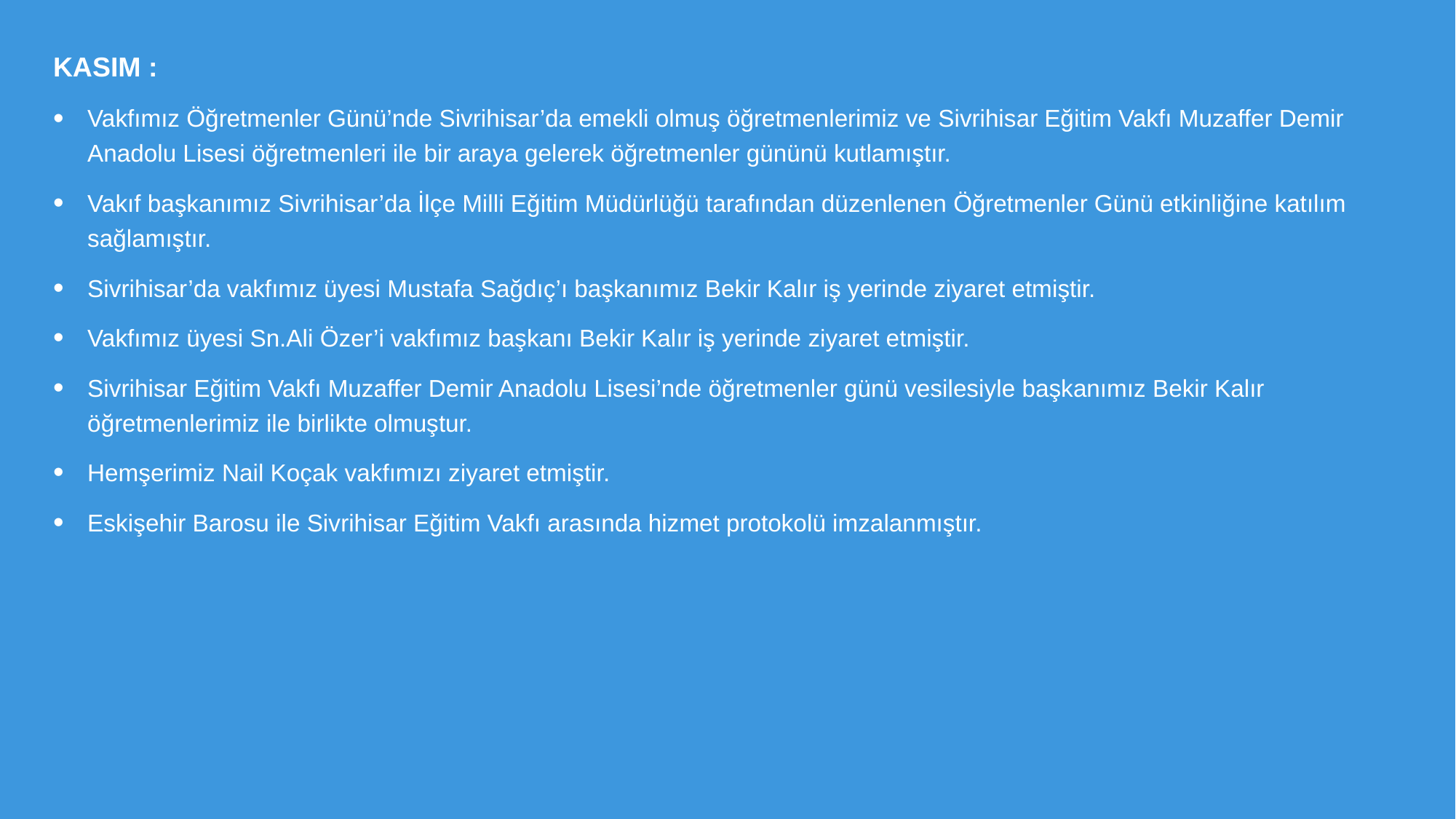

KASIM :
Vakfımız Öğretmenler Günü’nde Sivrihisar’da emekli olmuş öğretmenlerimiz ve Sivrihisar Eğitim Vakfı Muzaffer Demir Anadolu Lisesi öğretmenleri ile bir araya gelerek öğretmenler gününü kutlamıştır.
Vakıf başkanımız Sivrihisar’da İlçe Milli Eğitim Müdürlüğü tarafından düzenlenen Öğretmenler Günü etkinliğine katılım sağlamıştır.
Sivrihisar’da vakfımız üyesi Mustafa Sağdıç’ı başkanımız Bekir Kalır iş yerinde ziyaret etmiştir.
Vakfımız üyesi Sn.Ali Özer’i vakfımız başkanı Bekir Kalır iş yerinde ziyaret etmiştir.
Sivrihisar Eğitim Vakfı Muzaffer Demir Anadolu Lisesi’nde öğretmenler günü vesilesiyle başkanımız Bekir Kalır öğretmenlerimiz ile birlikte olmuştur.
Hemşerimiz Nail Koçak vakfımızı ziyaret etmiştir.
Eskişehir Barosu ile Sivrihisar Eğitim Vakfı arasında hizmet protokolü imzalanmıştır.
#